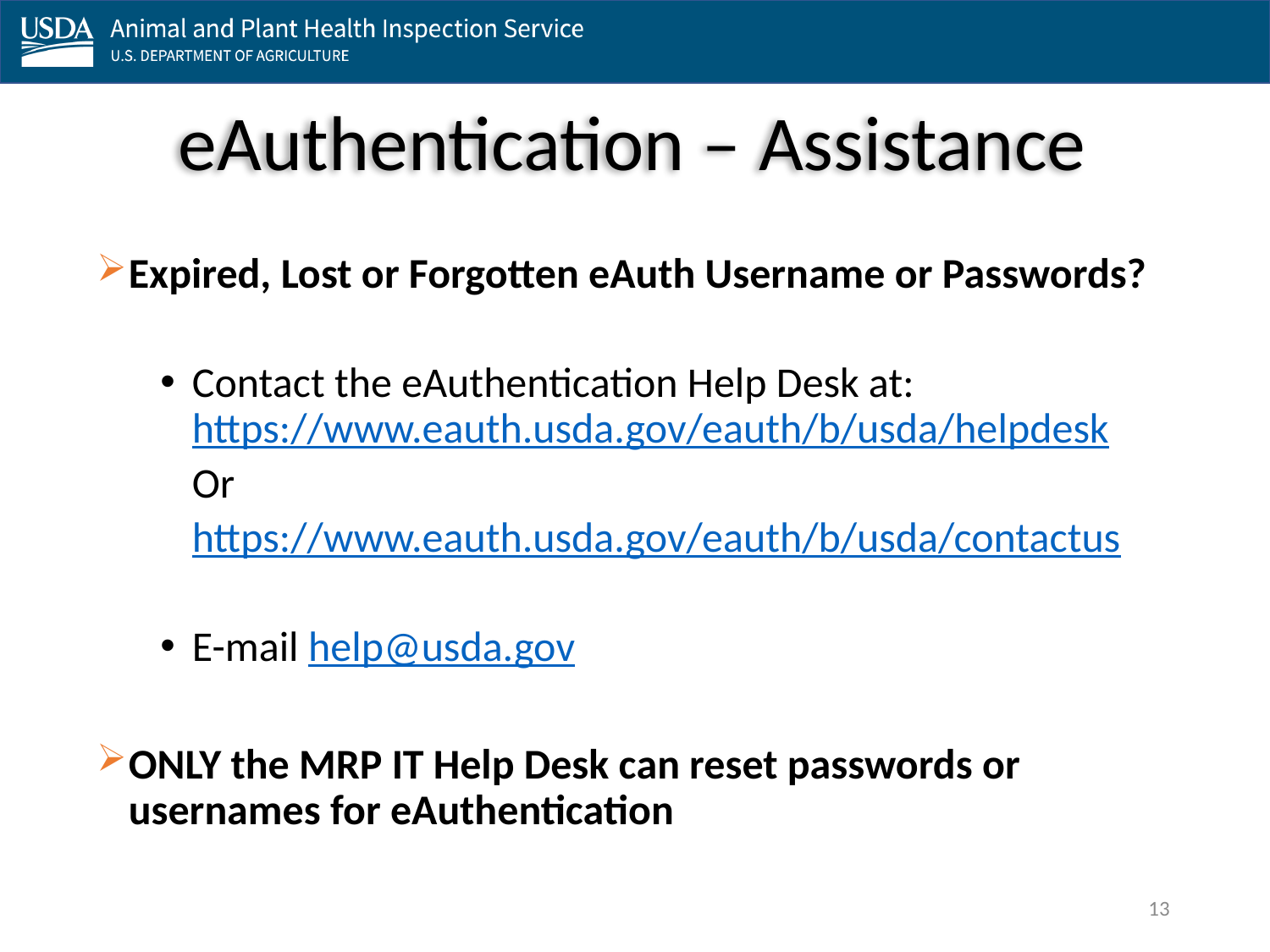

# eAuthentication – Assistance
Expired, Lost or Forgotten eAuth Username or Passwords?

Contact the eAuthentication Help Desk at: https://www.eauth.usda.gov/eauth/b/usda/helpdesk
Or
https://www.eauth.usda.gov/eauth/b/usda/contactus

E-mail help@usda.gov

ONLY the MRP IT Help Desk can reset passwords or usernames for eAuthentication
13